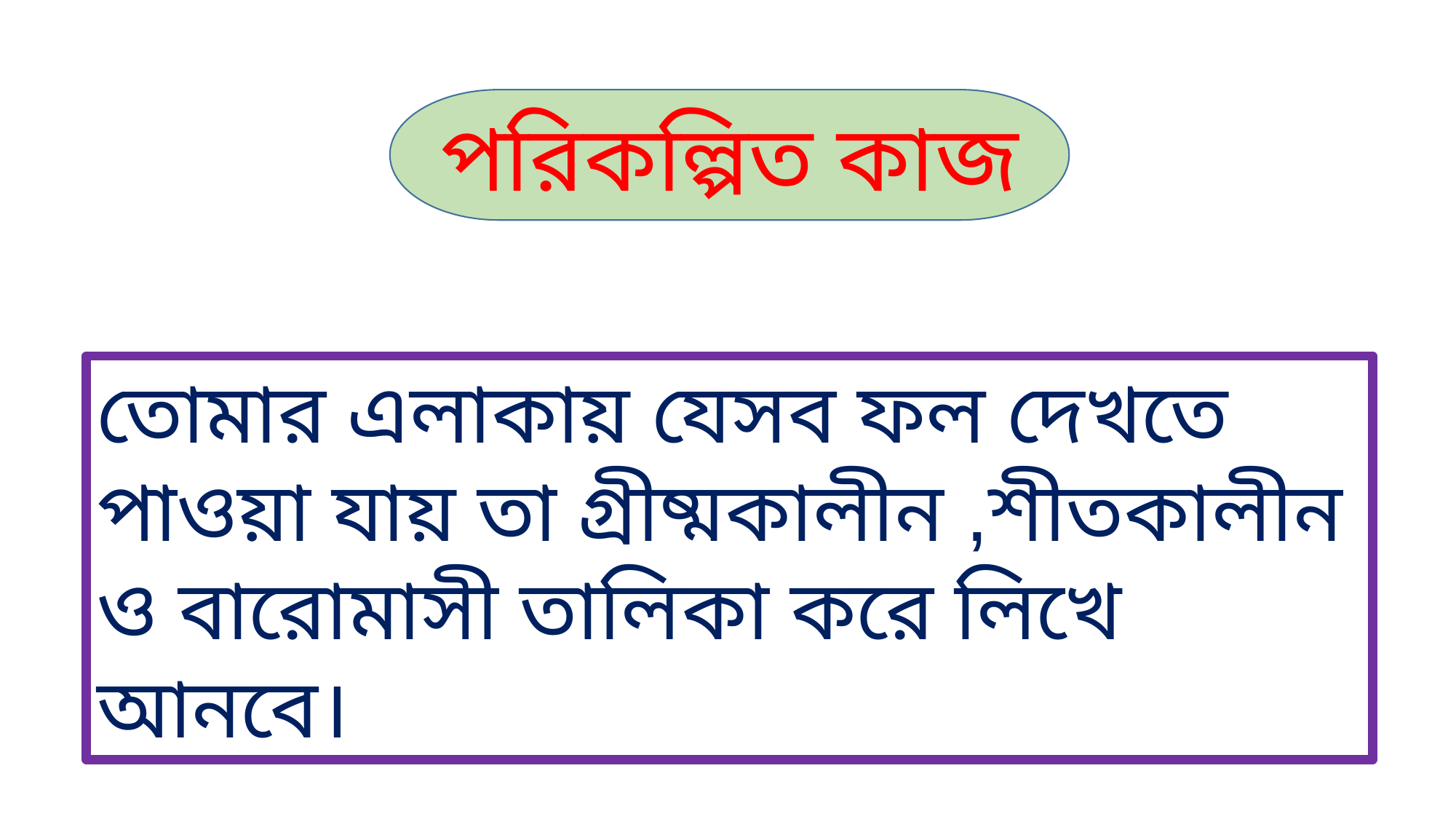

পরিকল্পিত কাজ
তোমার এলাকায় যেসব ফল দেখতে পাওয়া যায় তা গ্রীষ্মকালীন ,শীতকালীন ও বারোমাসী তালিকা করে লিখে আনবে।